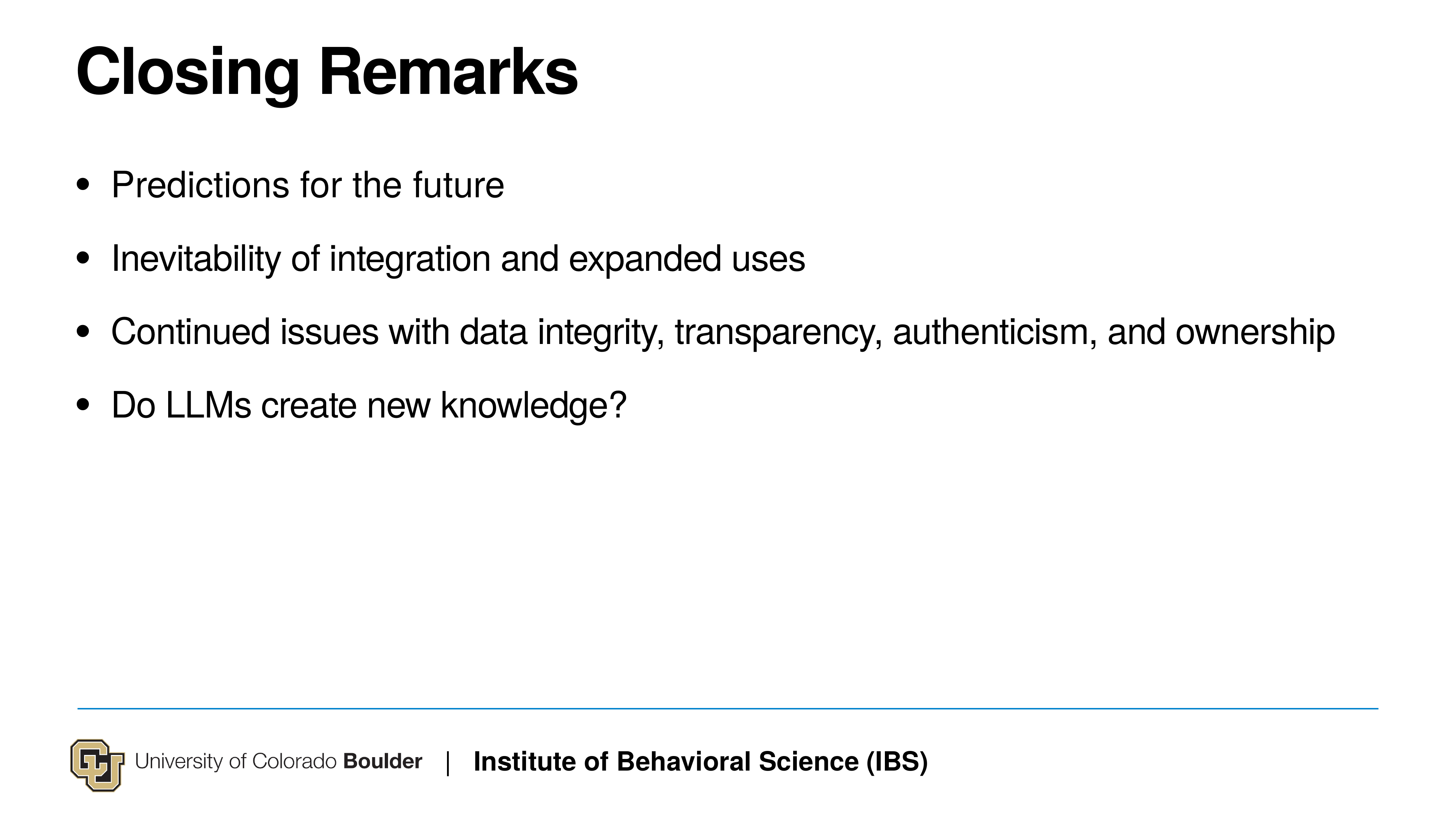

# Closing Remarks
Predictions for the future
Inevitability of integration and expanded uses
Continued issues with data integrity, transparency, authenticism, and ownership
Do LLMs create new knowledge?